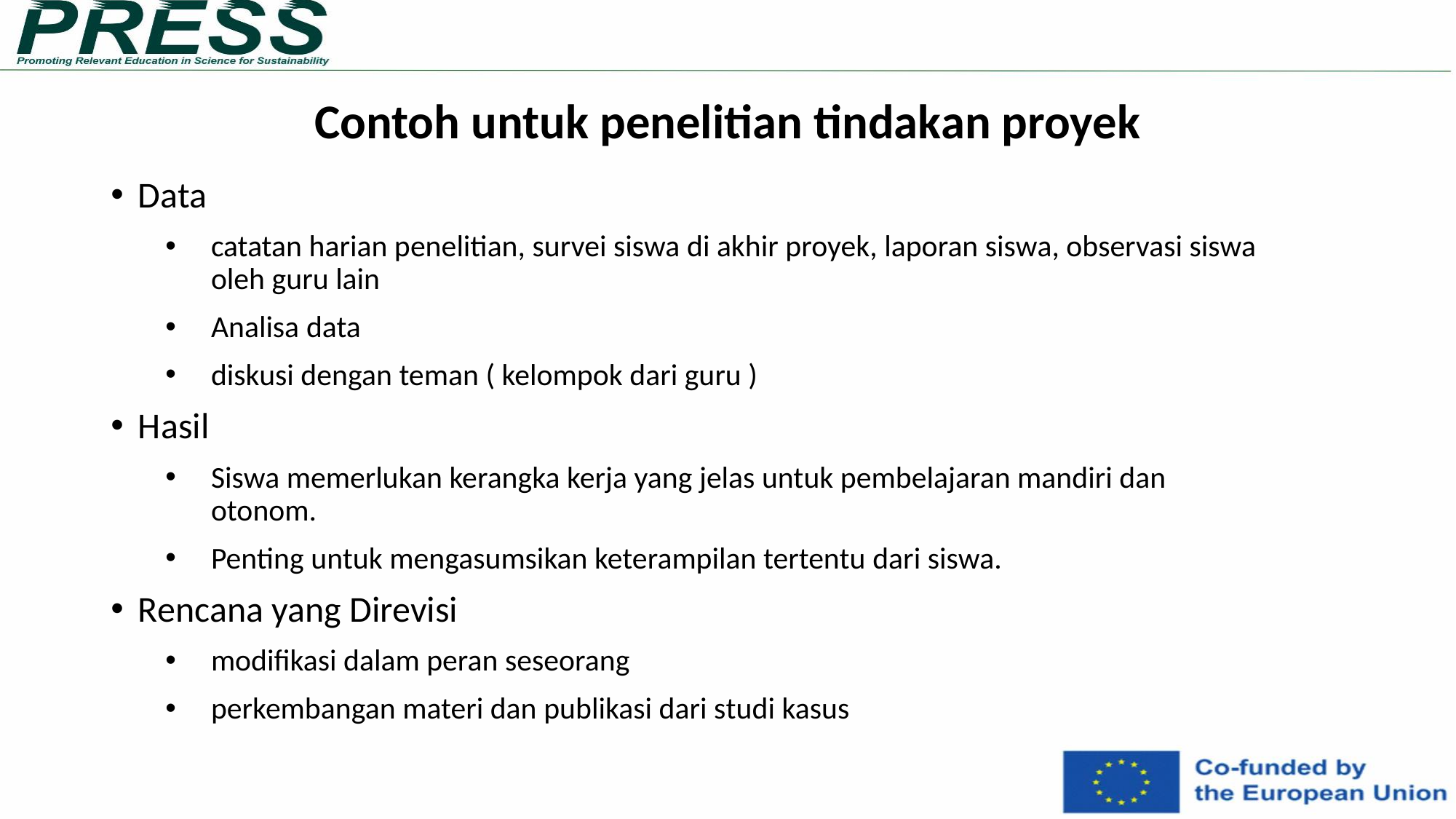

Contoh untuk penelitian tindakan proyek
# Data
catatan harian penelitian, survei siswa di akhir proyek, laporan siswa, observasi siswa oleh guru lain
Analisa data
diskusi dengan teman ( kelompok dari guru )
Hasil
Siswa memerlukan kerangka kerja yang jelas untuk pembelajaran mandiri dan otonom.
Penting untuk mengasumsikan keterampilan tertentu dari siswa.
Rencana yang Direvisi
modifikasi dalam peran seseorang​
perkembangan materi dan publikasi dari studi kasus